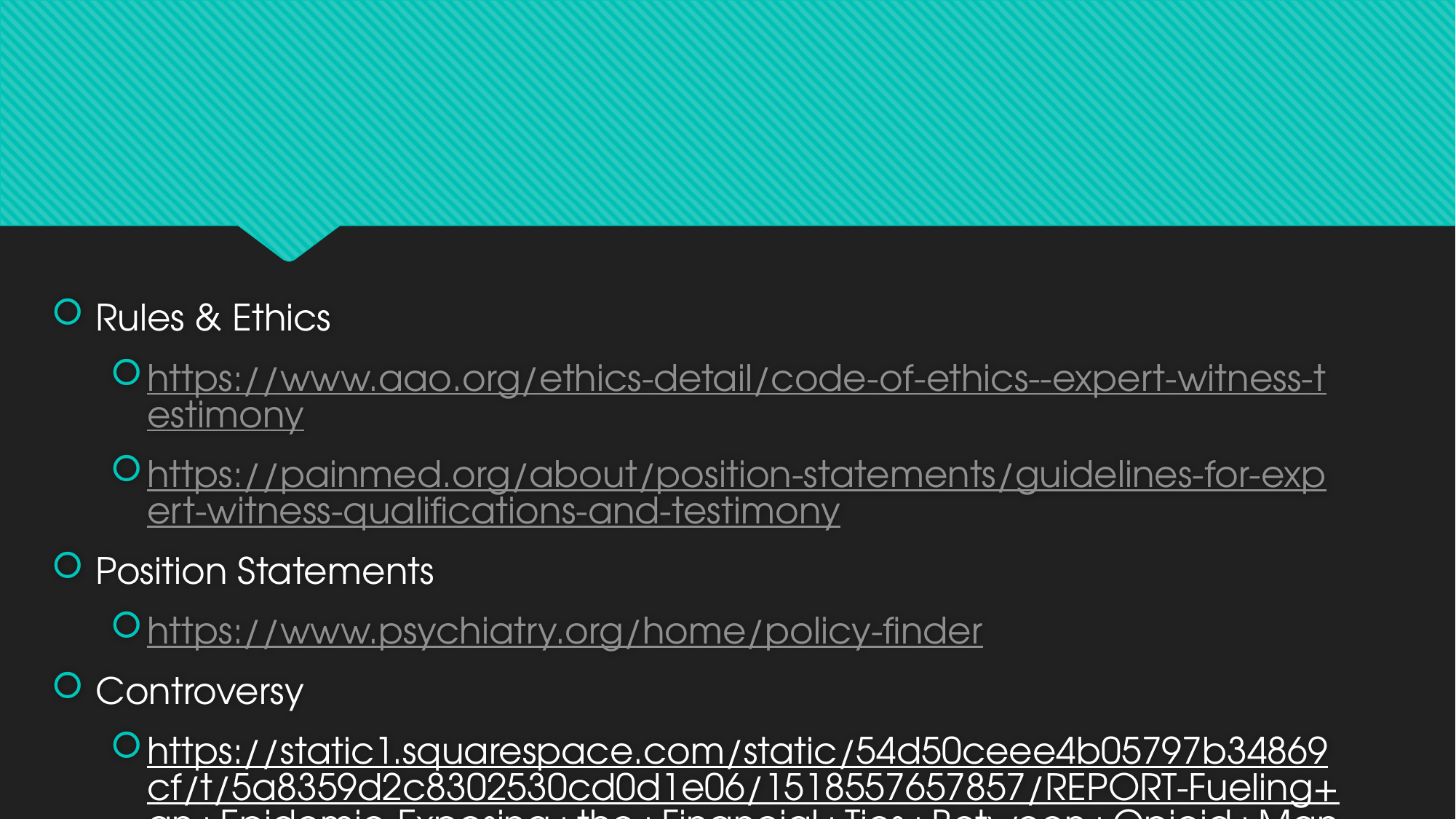

#
Rules & Ethics
https://www.aao.org/ethics-detail/code-of-ethics--expert-witness-testimony
https://painmed.org/about/position-statements/guidelines-for-expert-witness-qualifications-and-testimony
Position Statements
https://www.psychiatry.org/home/policy-finder
Controversy
https://static1.squarespace.com/static/54d50ceee4b05797b34869cf/t/5a8359d2c8302530cd0d1e06/1518557657857/REPORT-Fueling+an+Epidemic-Exposing+the+Financial+Ties+Between+Opioid+Manufacturers+and+Third+Party+Advocacy+Groups.pdf